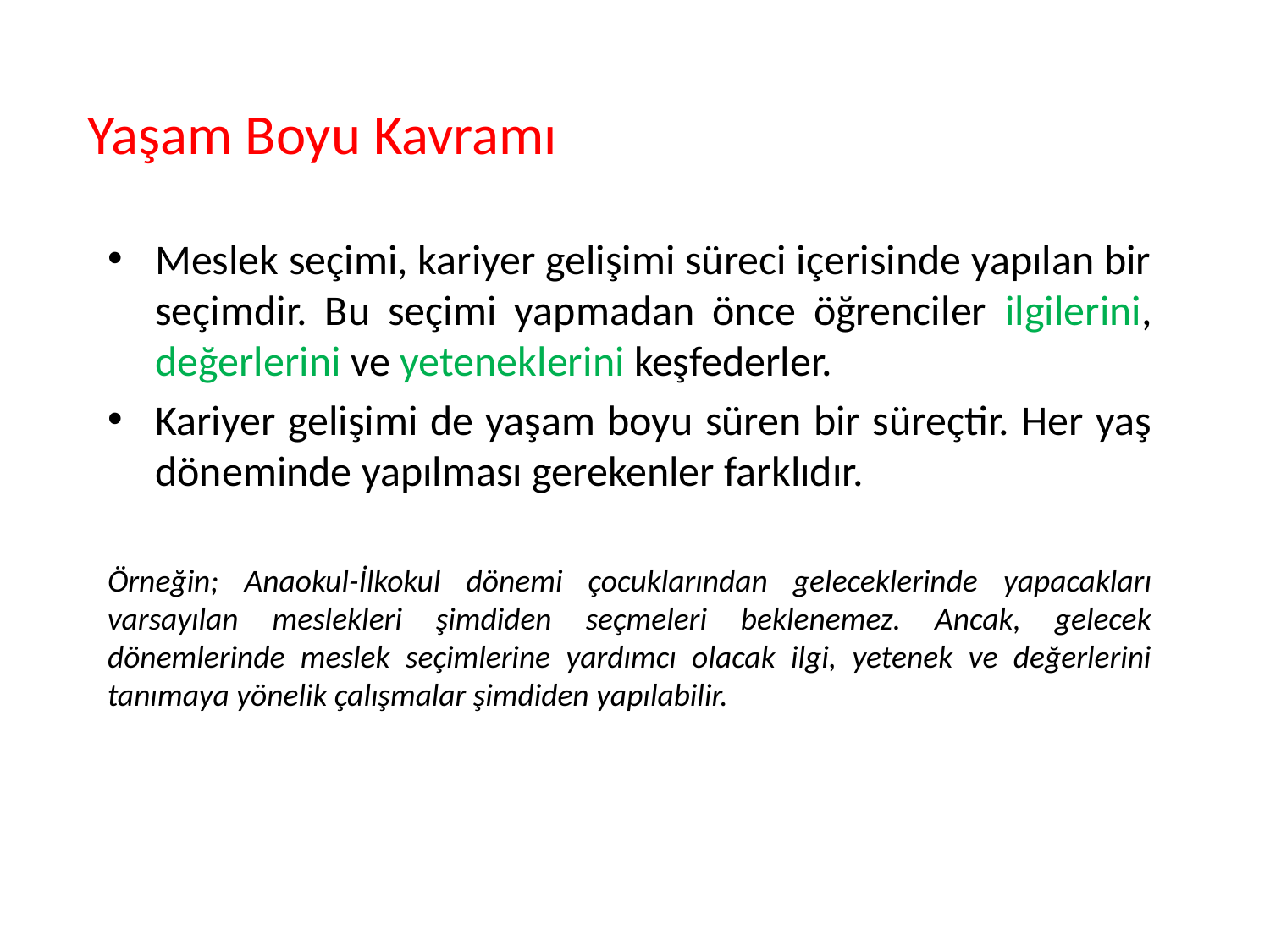

# Yaşam Boyu Kavramı
Meslek seçimi, kariyer gelişimi süreci içerisinde yapılan bir seçimdir. Bu seçimi yapmadan önce öğrenciler ilgilerini, değerlerini ve yeteneklerini keşfederler.
Kariyer gelişimi de yaşam boyu süren bir süreçtir. Her yaş döneminde yapılması gerekenler farklıdır.

Örneğin; Anaokul-İlkokul dönemi çocuklarından geleceklerinde yapacakları varsayılan meslekleri şimdiden seçmeleri beklenemez. Ancak, gelecek dönemlerinde meslek seçimlerine yardımcı olacak ilgi, yetenek ve değerlerini tanımaya yönelik çalışmalar şimdiden yapılabilir.